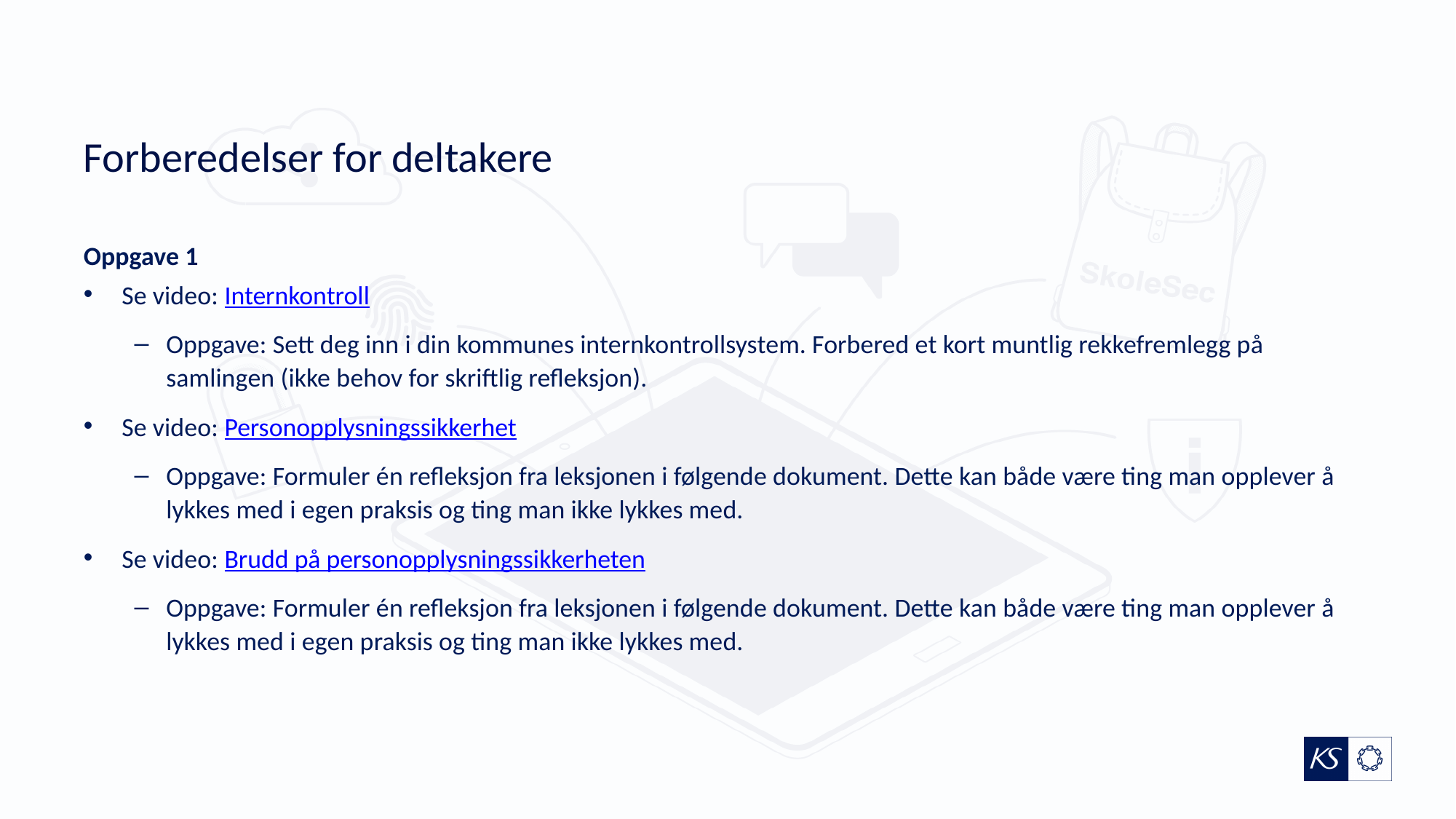

# Forberedelser for deltakere
Oppgave 1
Se video: Internkontroll
Oppgave: Sett deg inn i din kommunes internkontrollsystem. Forbered et kort muntlig rekkefremlegg på samlingen (ikke behov for skriftlig refleksjon).
Se video: Personopplysningssikkerhet
Oppgave: Formuler én refleksjon fra leksjonen i følgende dokument. Dette kan både være ting man opplever å lykkes med i egen praksis og ting man ikke lykkes med.
Se video: Brudd på personopplysningssikkerheten
Oppgave: Formuler én refleksjon fra leksjonen i følgende dokument. Dette kan både være ting man opplever å lykkes med i egen praksis og ting man ikke lykkes med.